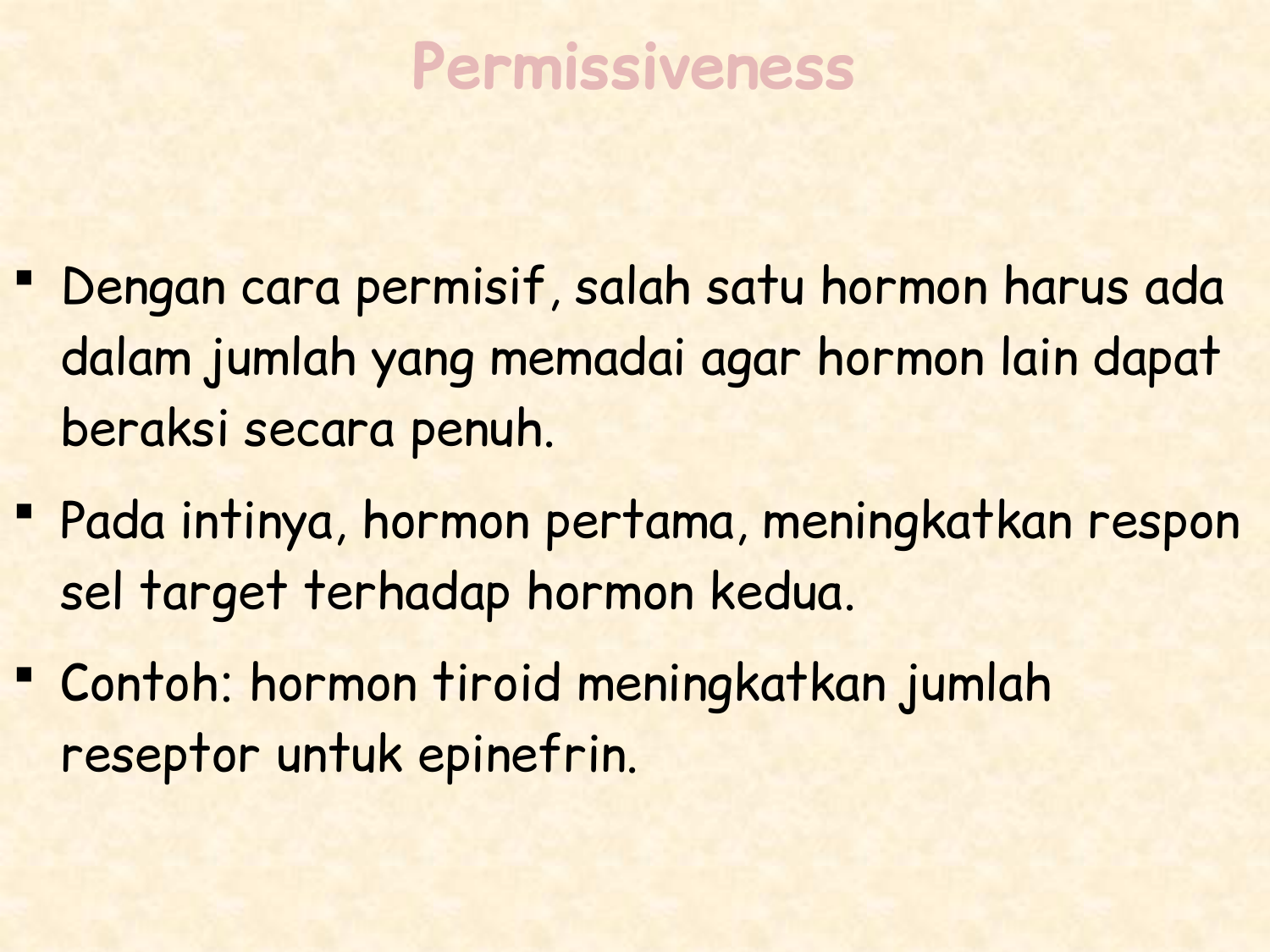

# Permissiveness

Dengan cara permisif, salah satu hormon harus ada dalam jumlah yang memadai agar hormon lain dapat beraksi secara penuh.
Pada intinya, hormon pertama, meningkatkan respon sel target terhadap hormon kedua.
Contoh: hormon tiroid meningkatkan jumlah reseptor untuk epinefrin.